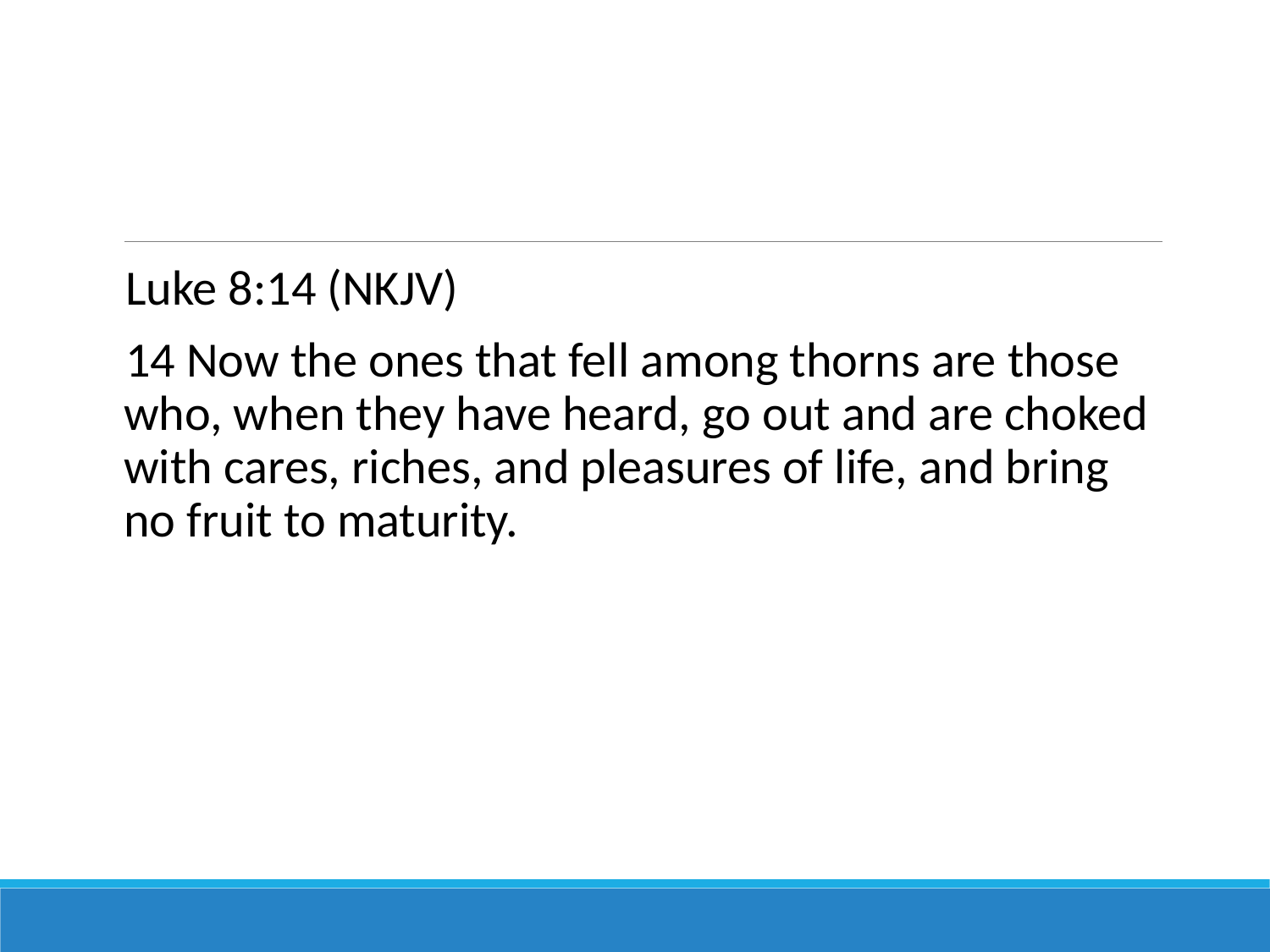

#
Luke 8:14 (NKJV)
14 Now the ones that fell among thorns are those who, when they have heard, go out and are choked with cares, riches, and pleasures of life, and bring no fruit to maturity.